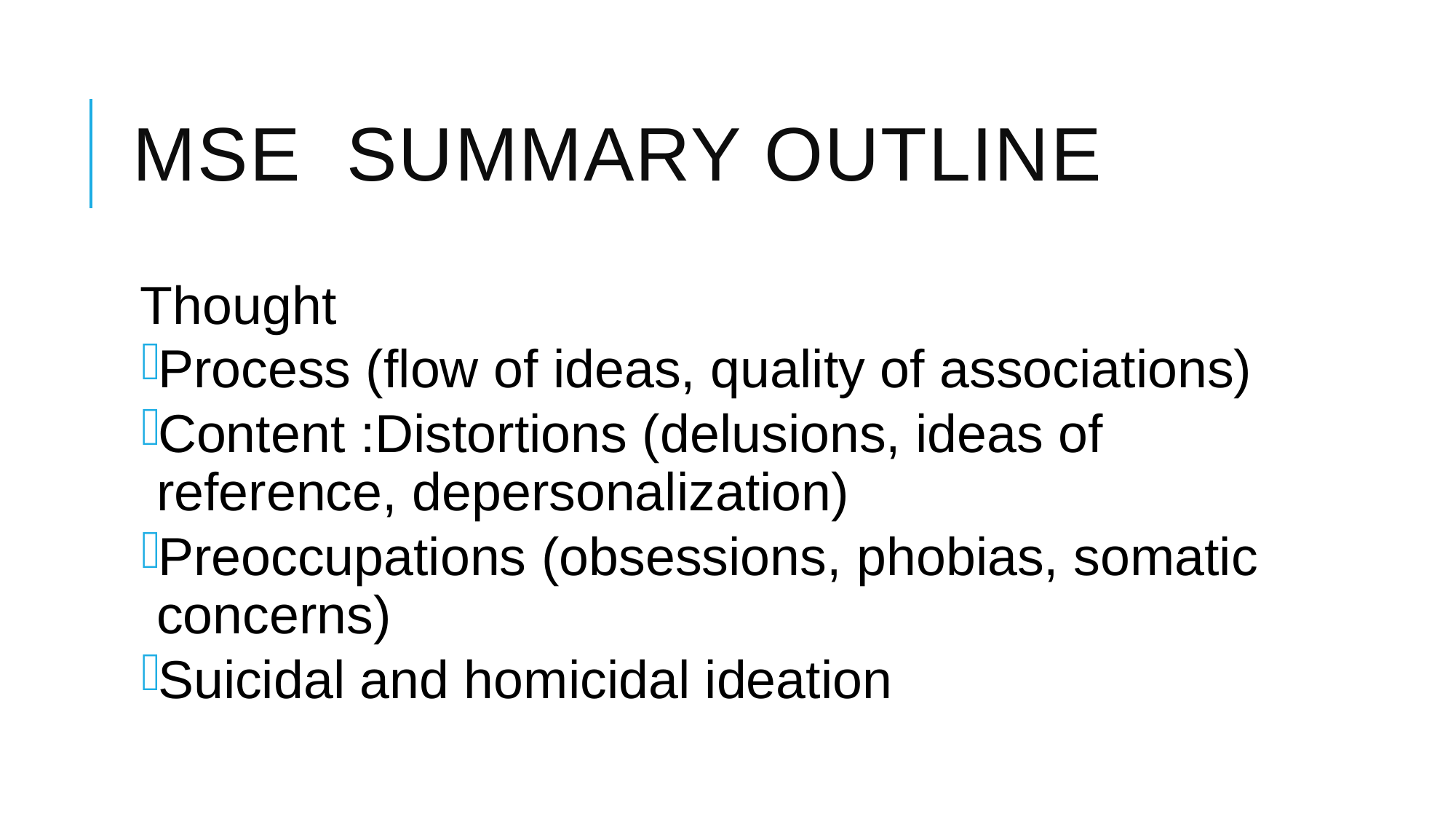

# MSE  Summary outline
Thought
Process (flow of ideas, quality of associations)
Content :Distortions (delusions, ideas of reference, depersonalization)
Preoccupations (obsessions, phobias, somatic concerns)
Suicidal and homicidal ideation